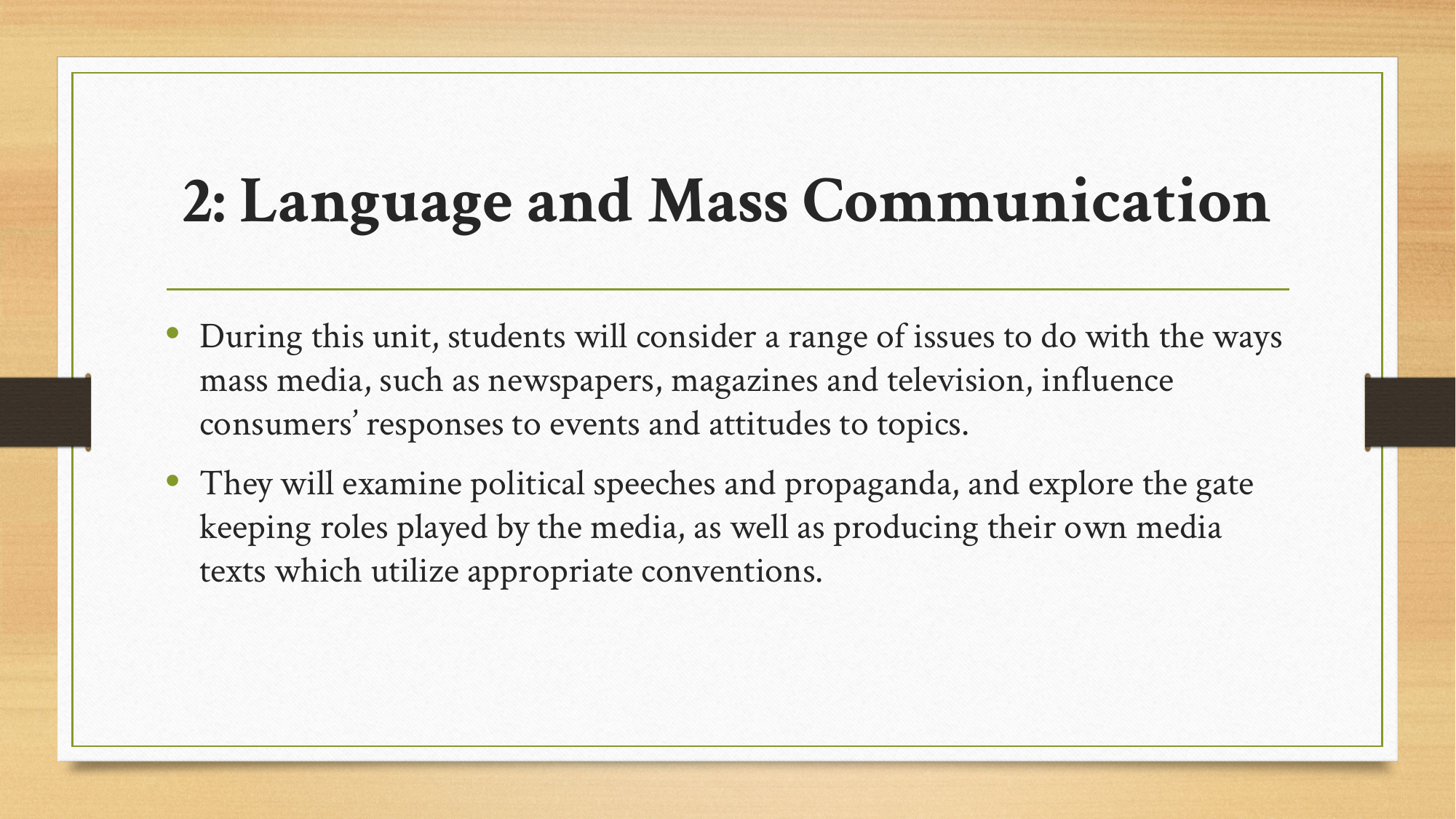

# 2: Language and Mass Communication
During this unit, students will consider a range of issues to do with the ways mass media, such as newspapers, magazines and television, influence consumers’ responses to events and attitudes to topics.
They will examine political speeches and propaganda, and explore the gate keeping roles played by the media, as well as producing their own media texts which utilize appropriate conventions.